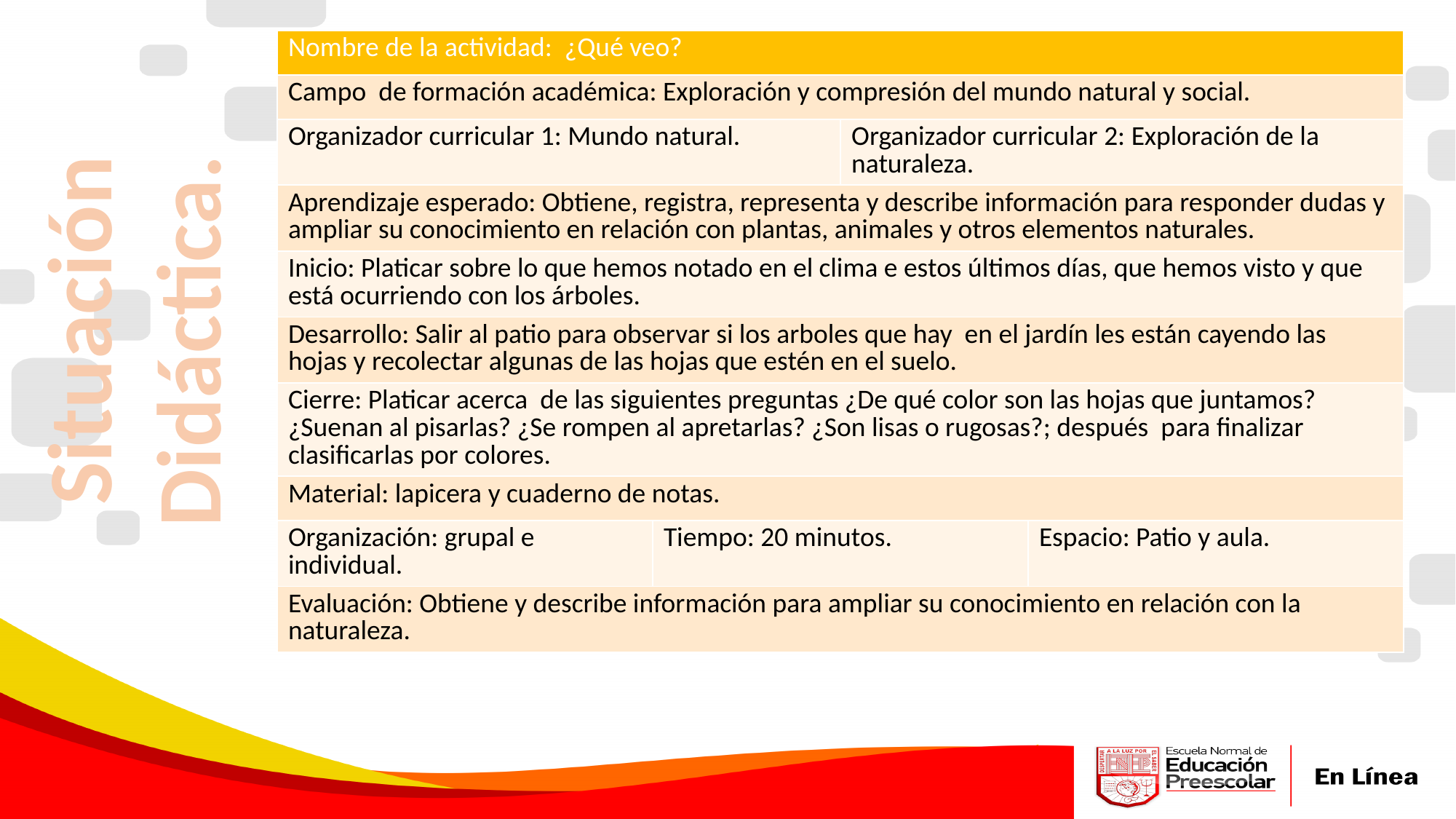

| Nombre de la actividad: ¿Qué veo? |  |  |  |
| --- | --- | --- | --- |
| Campo de formación académica: Exploración y compresión del mundo natural y social. |  |  |  |
| Organizador curricular 1: Mundo natural. |  | Organizador curricular 2: Exploración de la naturaleza. |  |
| Aprendizaje esperado: Obtiene, registra, representa y describe información para responder dudas y ampliar su conocimiento en relación con plantas, animales y otros elementos naturales. |  |  |  |
| Inicio: Platicar sobre lo que hemos notado en el clima e estos últimos días, que hemos visto y que está ocurriendo con los árboles. |  |  |  |
| Desarrollo: Salir al patio para observar si los arboles que hay en el jardín les están cayendo las hojas y recolectar algunas de las hojas que estén en el suelo. |  |  |  |
| Cierre: Platicar acerca de las siguientes preguntas ¿De qué color son las hojas que juntamos? ¿Suenan al pisarlas? ¿Se rompen al apretarlas? ¿Son lisas o rugosas?; después para finalizar clasificarlas por colores. |  |  |  |
| Material: lapicera y cuaderno de notas. |  |  |  |
| Organización: grupal e individual. | Tiempo: 20 minutos. |  | Espacio: Patio y aula. |
| Evaluación: Obtiene y describe información para ampliar su conocimiento en relación con la naturaleza. |  |  |  |
Situación Didáctica.